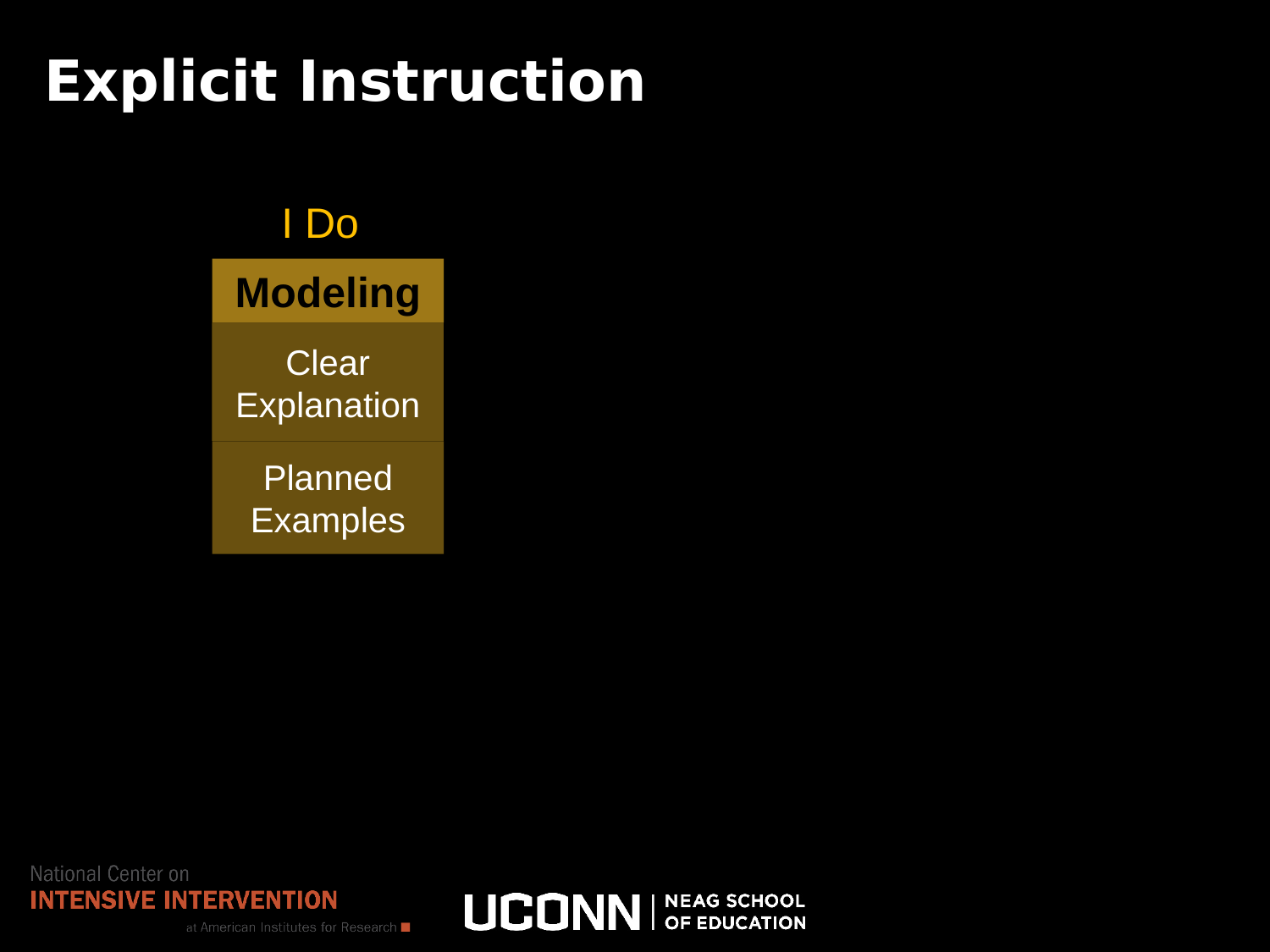

# Explicit Instruction
I Do
Modeling
Clear Explanation
Planned
Examples